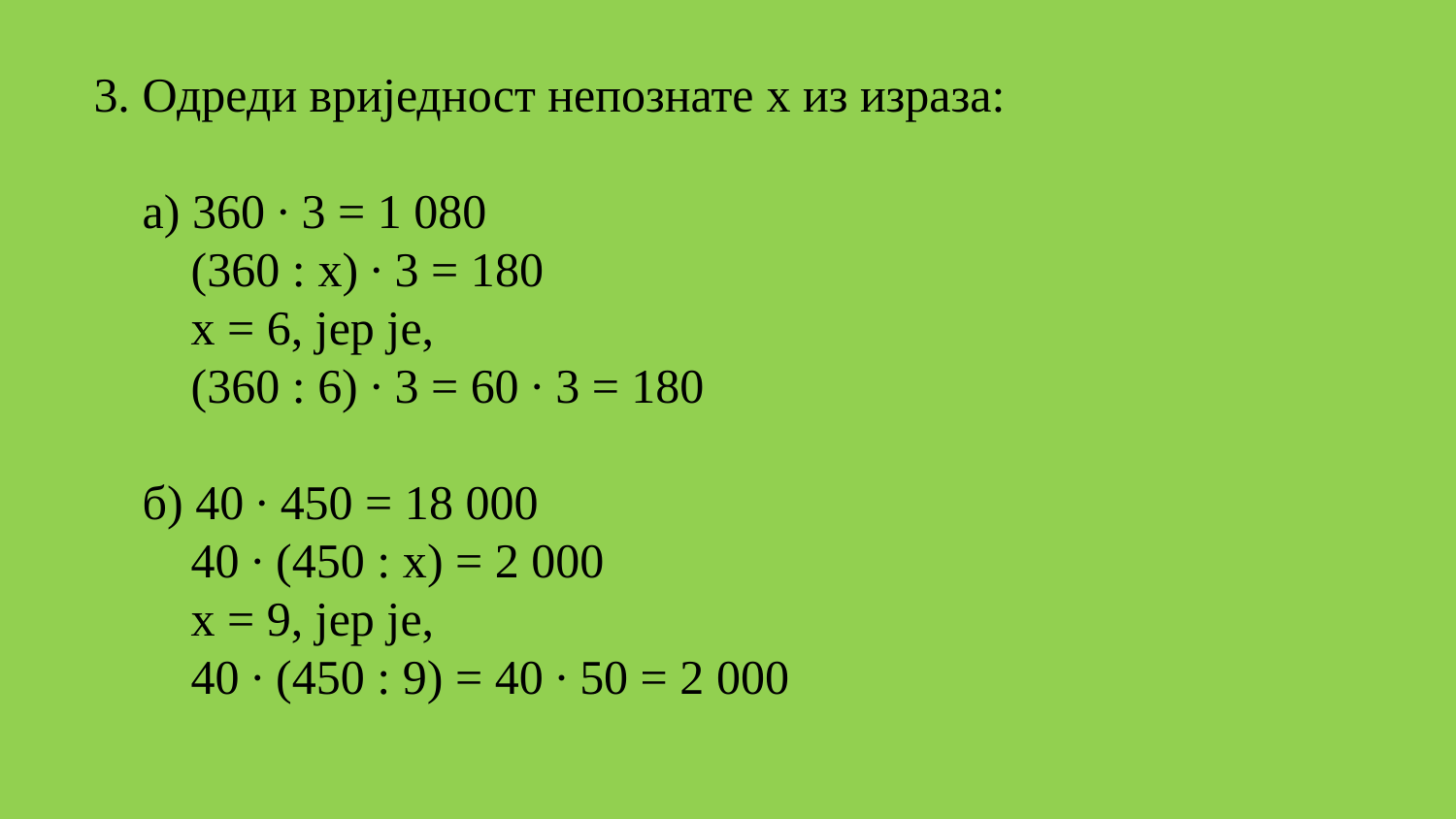

3. Одреди вриједност непознате x из израза:

    а) 360 ∙ 3 = 1 080
        (360 : x) ∙ 3 = 180
        x = 6, јер је,
        (360 : 6) ∙ 3 = 60 ∙ 3 = 180

    б) 40 ∙ 450 = 18 000
        40 ∙ (450 : x) = 2 000
        x = 9, јер је,
        40 ∙ (450 : 9) = 40 ∙ 50 = 2 000